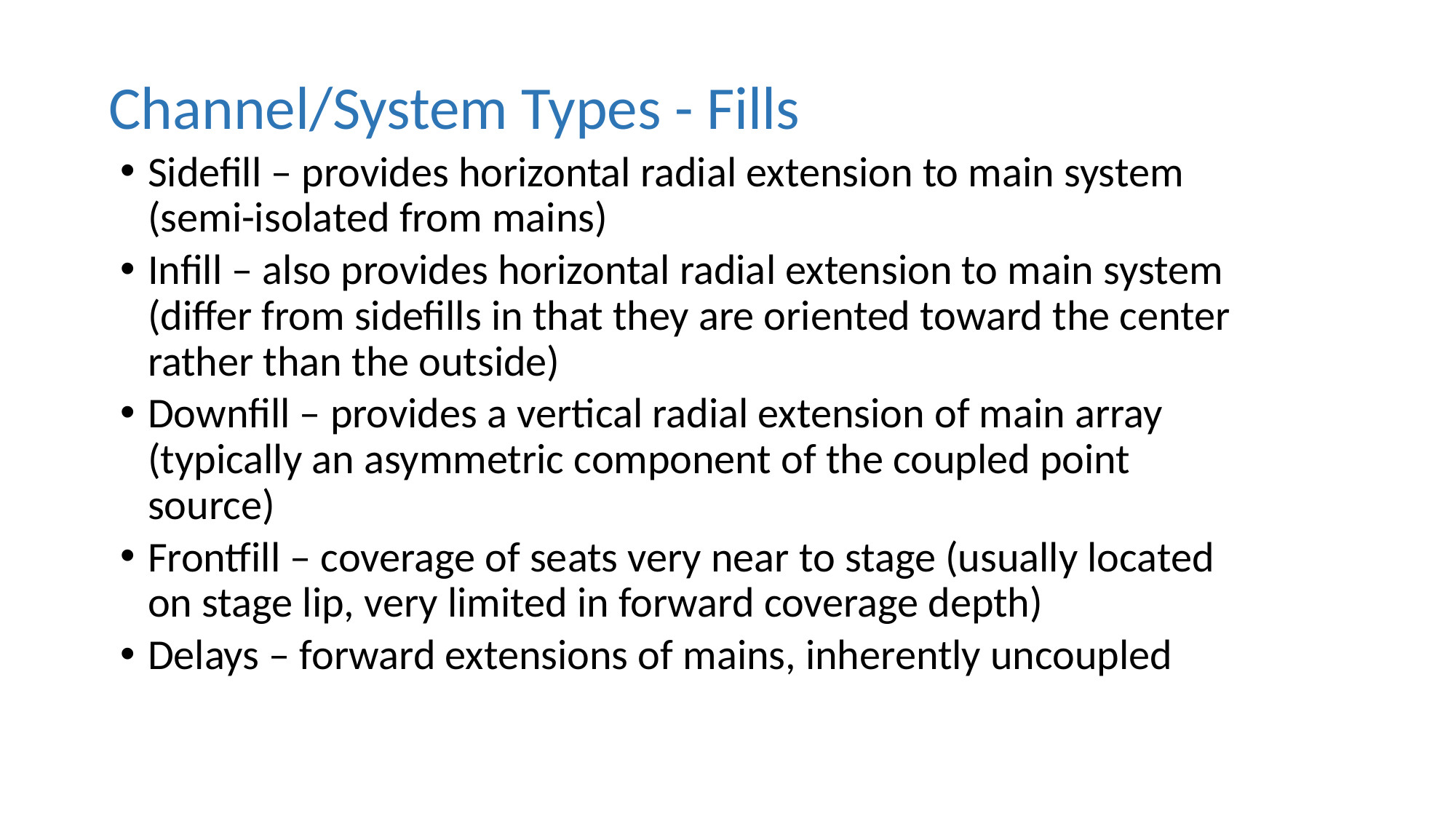

# Channel/System Types - Fills
Sidefill – provides horizontal radial extension to main system (semi-isolated from mains)
Infill – also provides horizontal radial extension to main system (differ from sidefills in that they are oriented toward the center rather than the outside)
Downfill – provides a vertical radial extension of main array (typically an asymmetric component of the coupled point source)
Frontfill – coverage of seats very near to stage (usually located on stage lip, very limited in forward coverage depth)
Delays – forward extensions of mains, inherently uncoupled